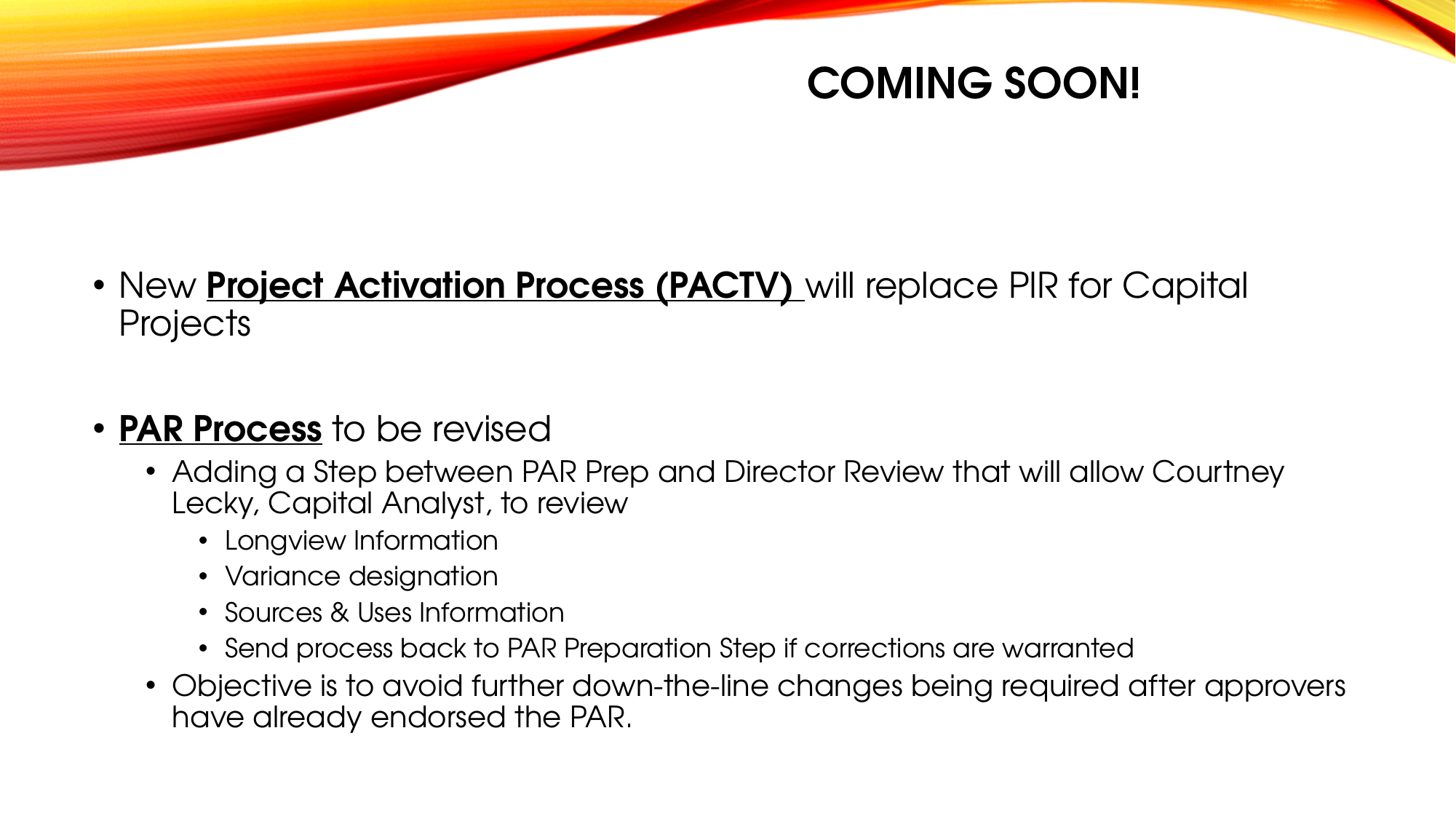

COMING SOON!
New Project Activation Process (PACTV) will replace PIR for Capital Projects

PAR Process to be revised
Adding a Step between PAR Prep and Director Review that will allow Courtney Lecky, Capital Analyst, to review
Longview Information
Variance designation
Sources & Uses Information
Send process back to PAR Preparation Step if corrections are warranted
Objective is to avoid further down-the-line changes being required after approvers have already endorsed the PAR.